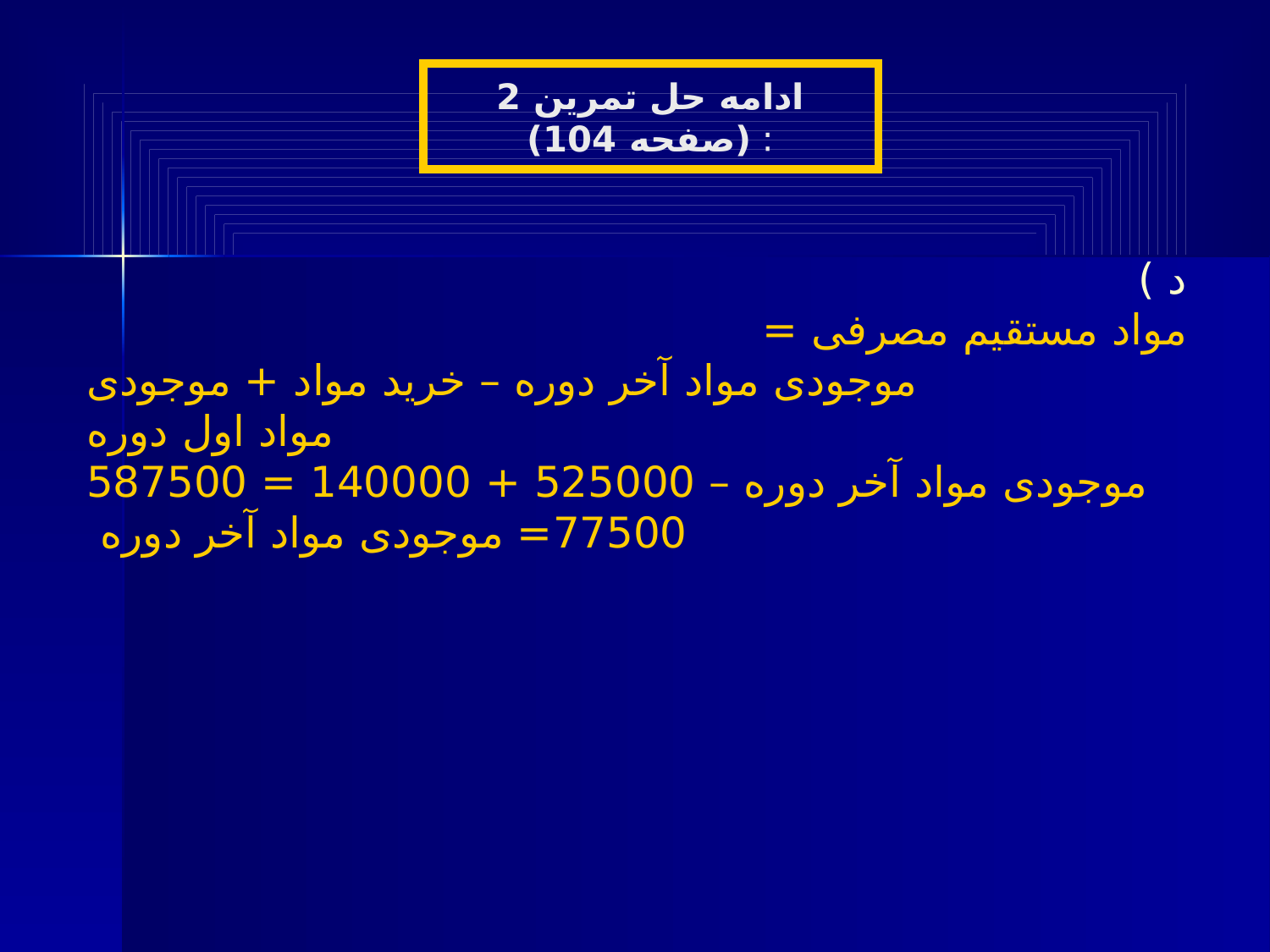

ادامه حل تمرین 2 (صفحه 104) :
د )
مواد مستقیم مصرفی =
              موجودی مواد آخر دوره – خرید مواد + موجودی مواد اول دوره
موجودی مواد آخر دوره – 525000 + 140000 = 587500
77500= موجودی مواد آخر دوره